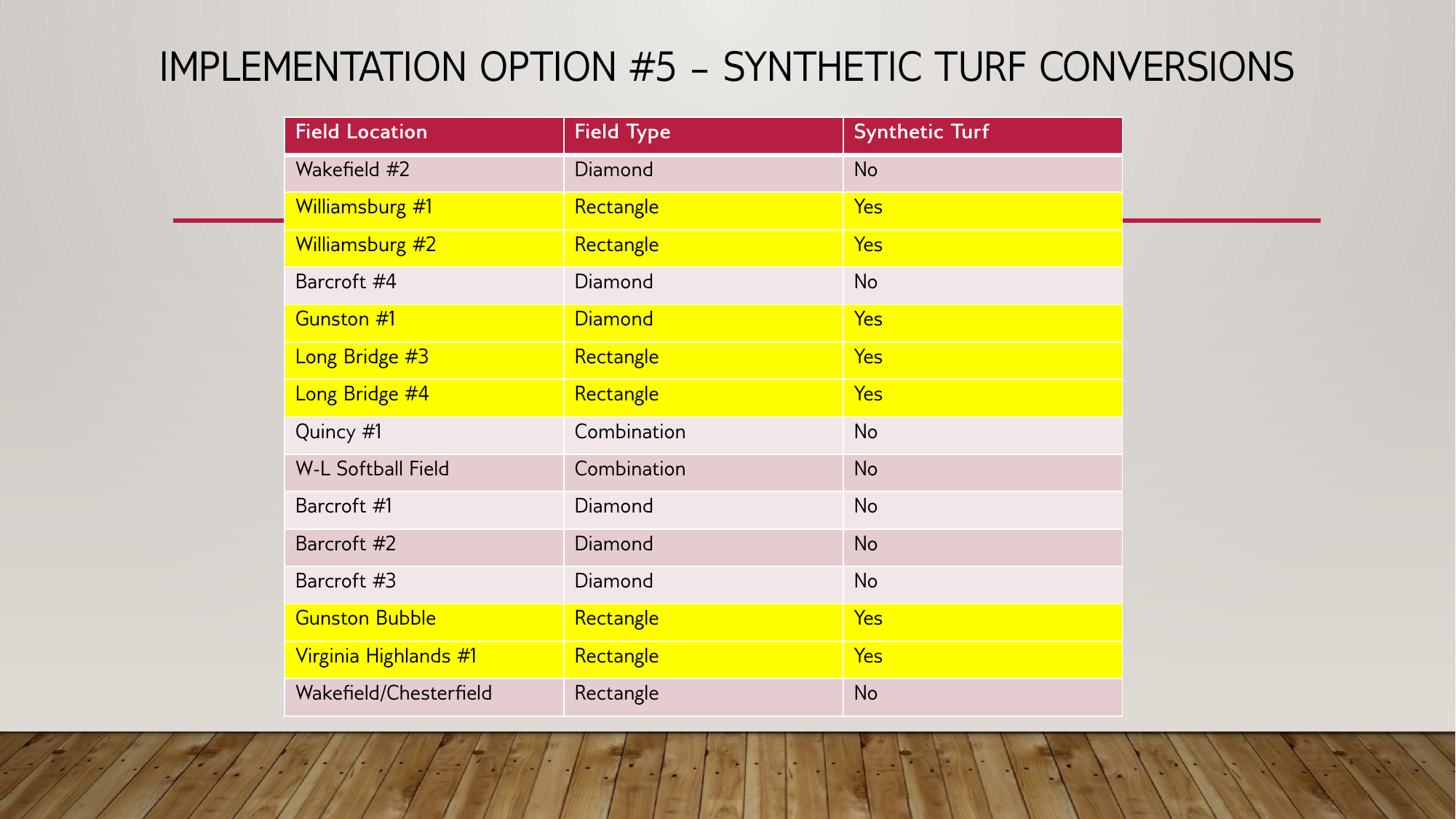

# Implementation Option #5 – Synthetic Turf Conversions
| Field Location | Field Type | Synthetic Turf |
| --- | --- | --- |
| Wakefield #2 | Diamond | No |
| Williamsburg #1 | Rectangle | Yes |
| Williamsburg #2 | Rectangle | Yes |
| Barcroft #4 | Diamond | No |
| Gunston #1 | Diamond | Yes |
| Long Bridge #3 | Rectangle | Yes |
| Long Bridge #4 | Rectangle | Yes |
| Quincy #1 | Combination | No |
| W-L Softball Field | Combination | No |
| Barcroft #1 | Diamond | No |
| Barcroft #2 | Diamond | No |
| Barcroft #3 | Diamond | No |
| Gunston Bubble | Rectangle | Yes |
| Virginia Highlands #1 | Rectangle | Yes |
| Wakefield/Chesterfield | Rectangle | No |